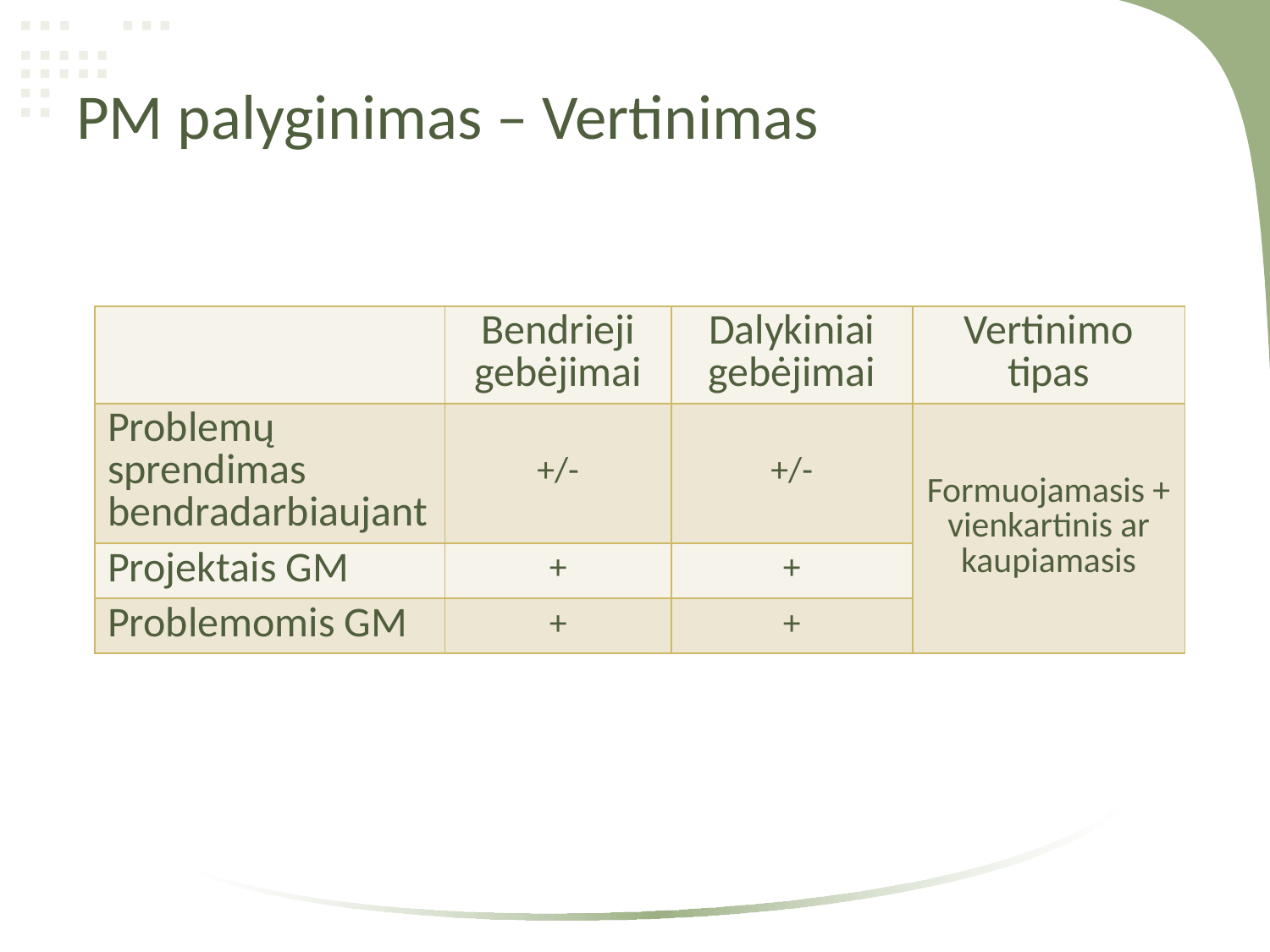

# PM palyginimas – Vertinimas
|  | Bendrieji gebėjimai | Dalykiniai gebėjimai | Vertinimo tipas |
| --- | --- | --- | --- |
| Problemų sprendimas bendradarbiaujant | +/- | +/- | Formuojamasis + vienkartinis ar kaupiamasis |
| Projektais GM | + | + |  |
| Problemomis GM | + | + |  |